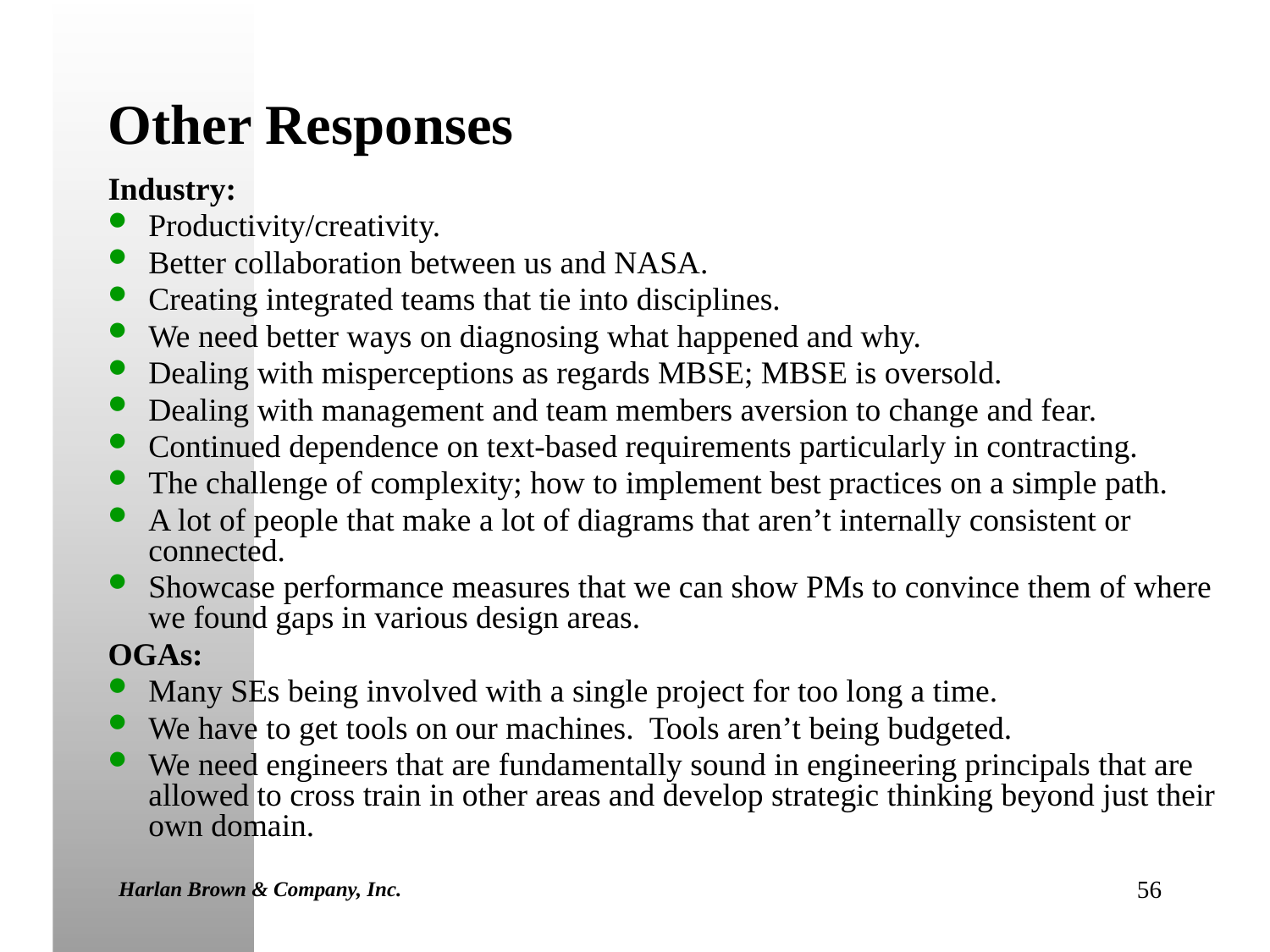

# Other Responses
Industry:
Productivity/creativity.
Better collaboration between us and NASA.
Creating integrated teams that tie into disciplines.
We need better ways on diagnosing what happened and why.
Dealing with misperceptions as regards MBSE; MBSE is oversold.
Dealing with management and team members aversion to change and fear.
Continued dependence on text-based requirements particularly in contracting.
The challenge of complexity; how to implement best practices on a simple path.
A lot of people that make a lot of diagrams that aren’t internally consistent or connected.
Showcase performance measures that we can show PMs to convince them of where we found gaps in various design areas.
OGAs:
Many SEs being involved with a single project for too long a time.
We have to get tools on our machines.  Tools aren’t being budgeted.
We need engineers that are fundamentally sound in engineering principals that are allowed to cross train in other areas and develop strategic thinking beyond just their own domain.
Harlan Brown & Company, Inc.
56